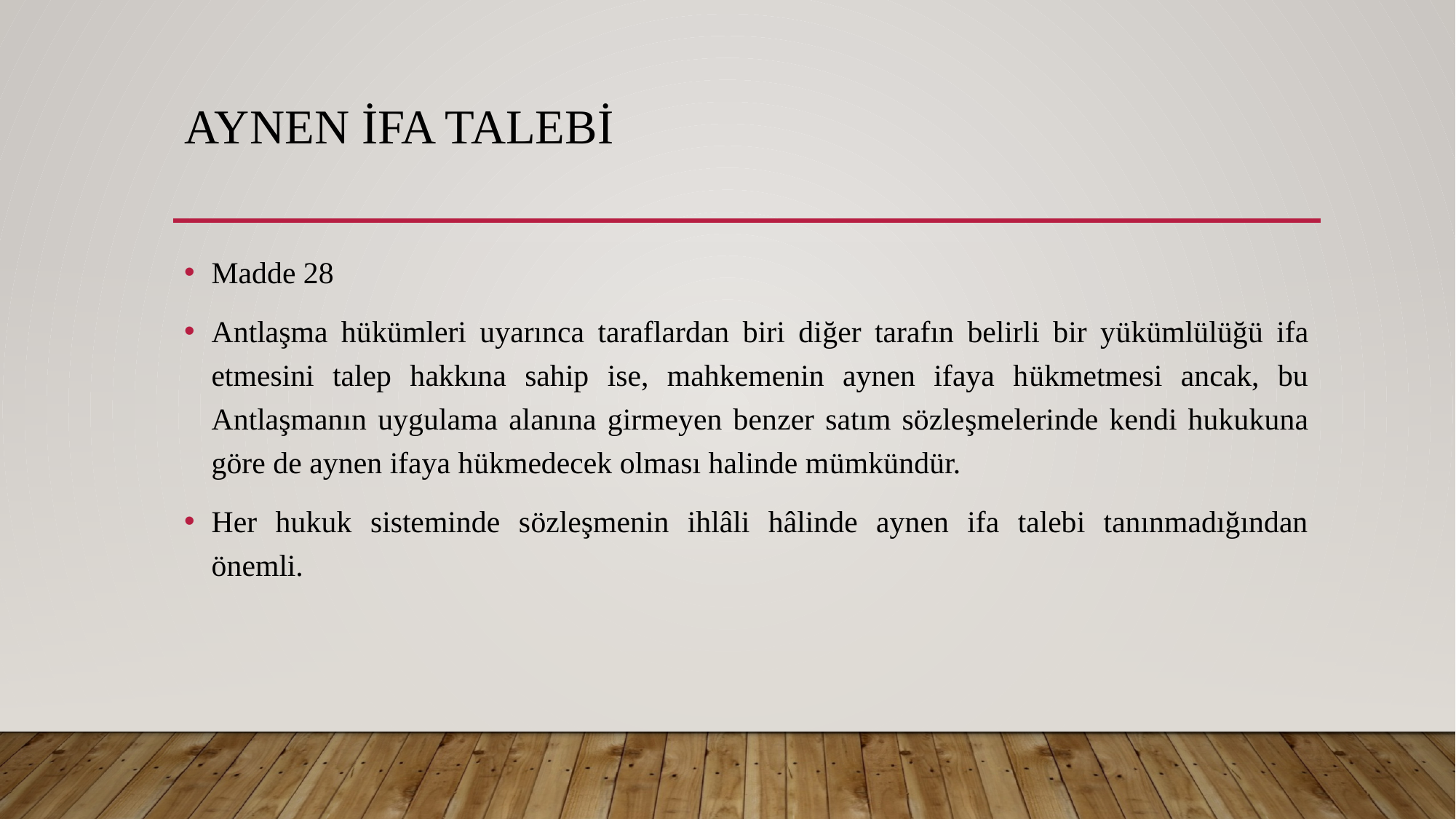

# Aynen İfa Talebi
Madde 28
Antlaşma hükümleri uyarınca taraflardan biri diğer tarafın belirli bir yükümlülüğü ifa etmesini talep hakkına sahip ise, mahkemenin aynen ifaya hükmetmesi ancak, bu Antlaşmanın uygulama alanına girmeyen benzer satım sözleşmelerinde kendi hukukuna göre de aynen ifaya hükmedecek olması halinde mümkündür.
Her hukuk sisteminde sözleşmenin ihlâli hâlinde aynen ifa talebi tanınmadığından önemli.